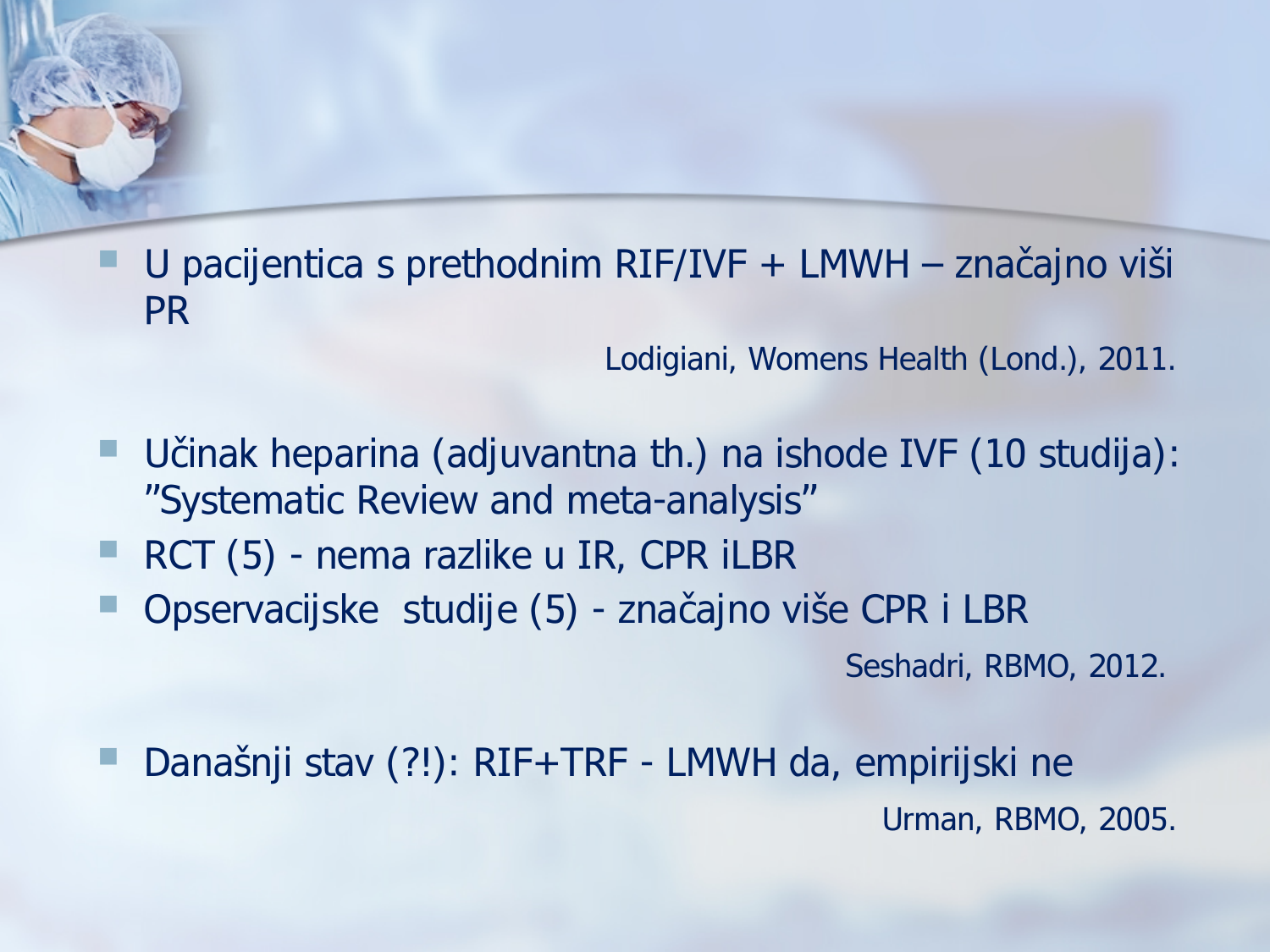

#
U pacijentica s prethodnim RIF/IVF + LMWH – značajno viši PR
                                                   Lodigiani, Womens Health (Lond.), 2011.

Učinak heparina (adjuvantna th.) na ishode IVF (10 studija): ”Systematic Review and meta-analysis”
RCT (5) - nema razlike u IR, CPR iLBR
Opservacijske  studije (5) - značajno više CPR i LBR
                                                              Seshadri, RBMO, 2012.

Današnji stav (?!): RIF+TRF - LMWH da, empirijski ne
                                                                 Urman, RBMO, 2005.